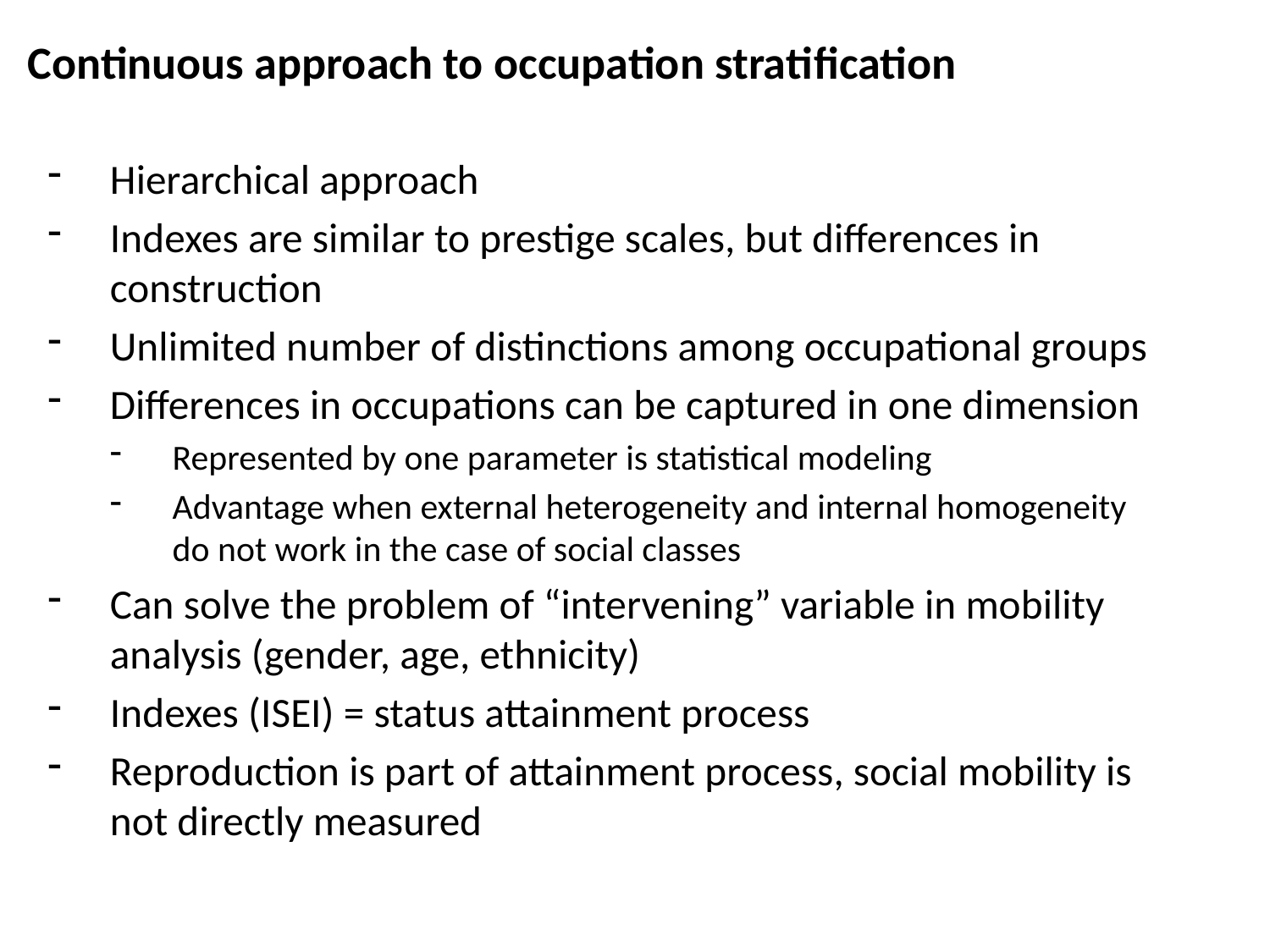

Continuous approach to occupation stratification
Hierarchical approach
Indexes are similar to prestige scales, but differences in construction
Unlimited number of distinctions among occupational groups
Differences in occupations can be captured in one dimension
Represented by one parameter is statistical modeling
Advantage when external heterogeneity and internal homogeneity do not work in the case of social classes
Can solve the problem of “intervening” variable in mobility analysis (gender, age, ethnicity)
Indexes (ISEI) = status attainment process
Reproduction is part of attainment process, social mobility is not directly measured